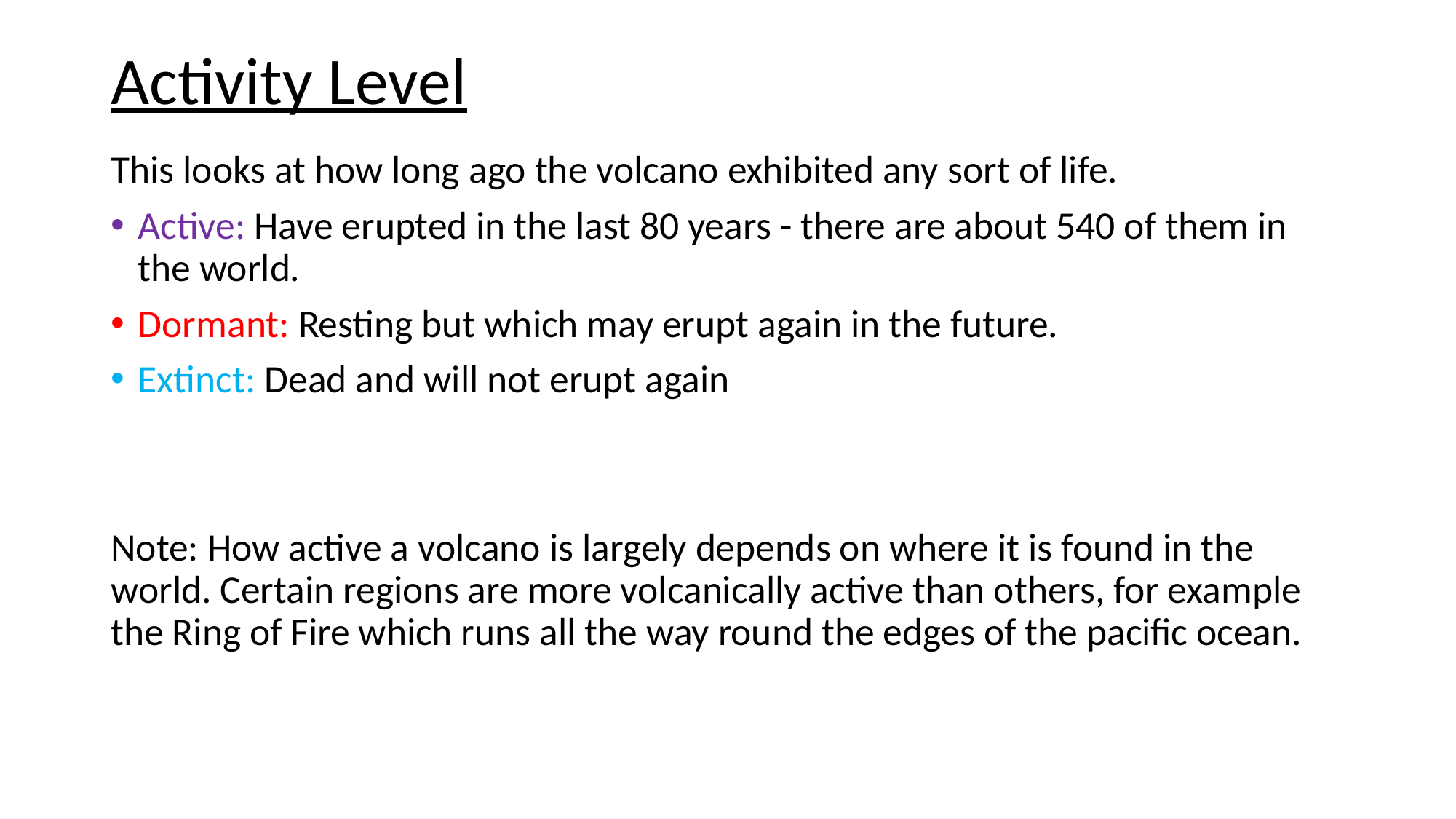

# Activity Level
This looks at how long ago the volcano exhibited any sort of life.
Active: Have erupted in the last 80 years - there are about 540 of them in the world.
Dormant: Resting but which may erupt again in the future.
Extinct: Dead and will not erupt again

Note: How active a volcano is largely depends on where it is found in the world. Certain regions are more volcanically active than others, for example the Ring of Fire which runs all the way round the edges of the pacific ocean.